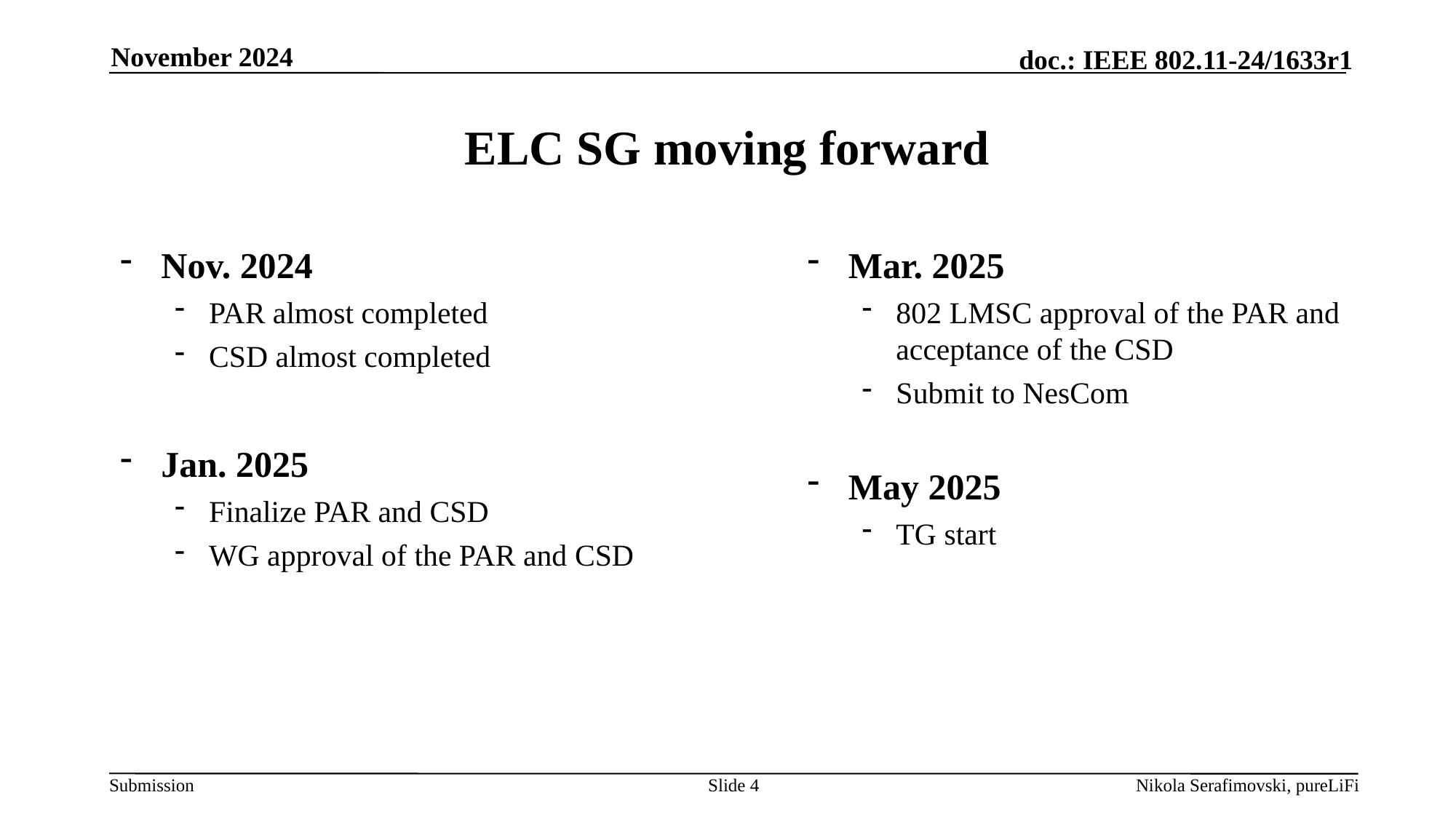

November 2024
# ELC SG moving forward
Mar. 2025
802 LMSC approval of the PAR and acceptance of the CSD
Submit to NesCom

May 2025
TG start
Nov. 2024
PAR almost completed
CSD almost completed

Jan. 2025
Finalize PAR and CSD
WG approval of the PAR and CSD

Slide 4
Nikola Serafimovski, pureLiFi